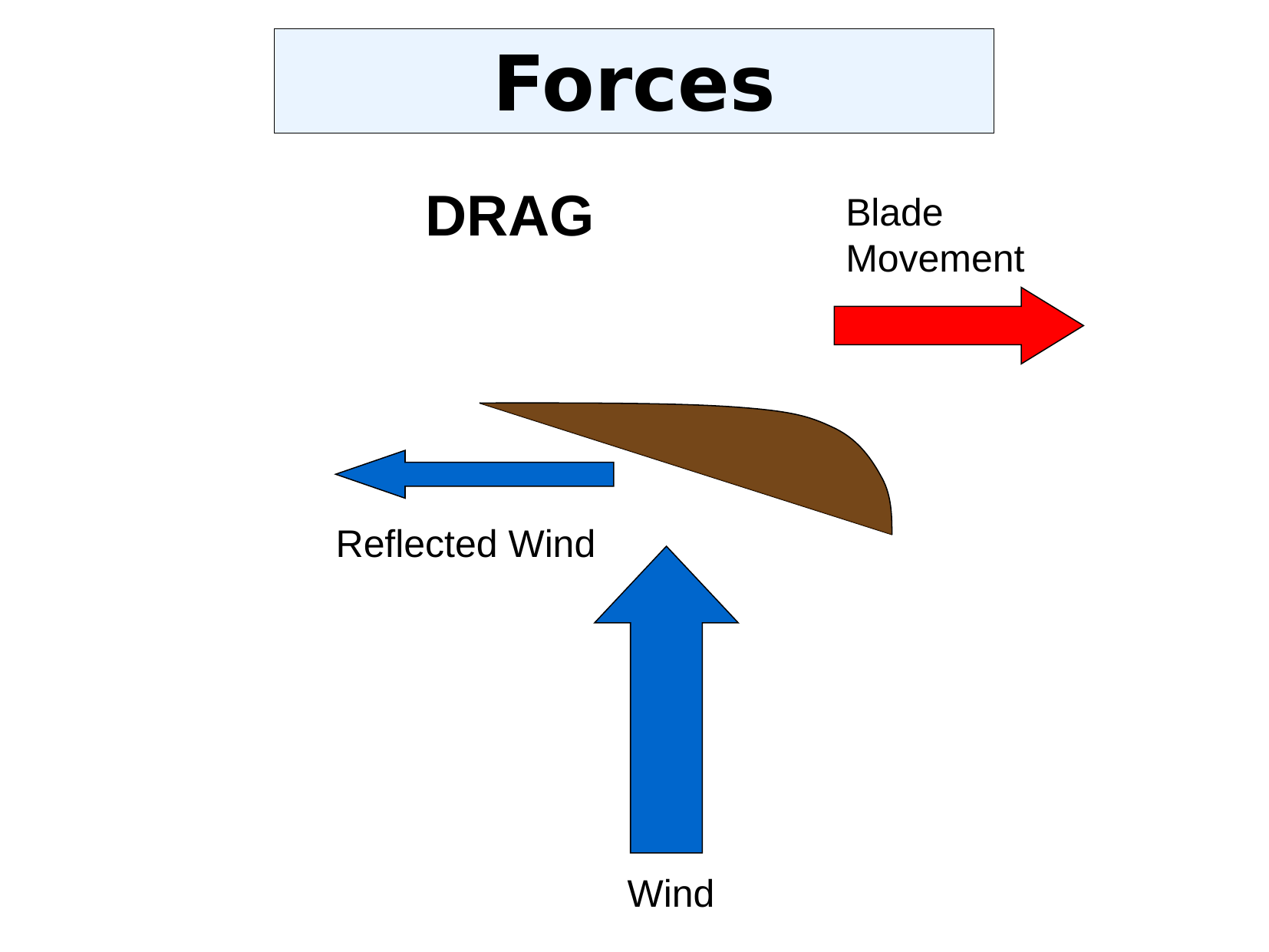

Forces
DRAG
Blade Movement

Reflected Wind

  Wind